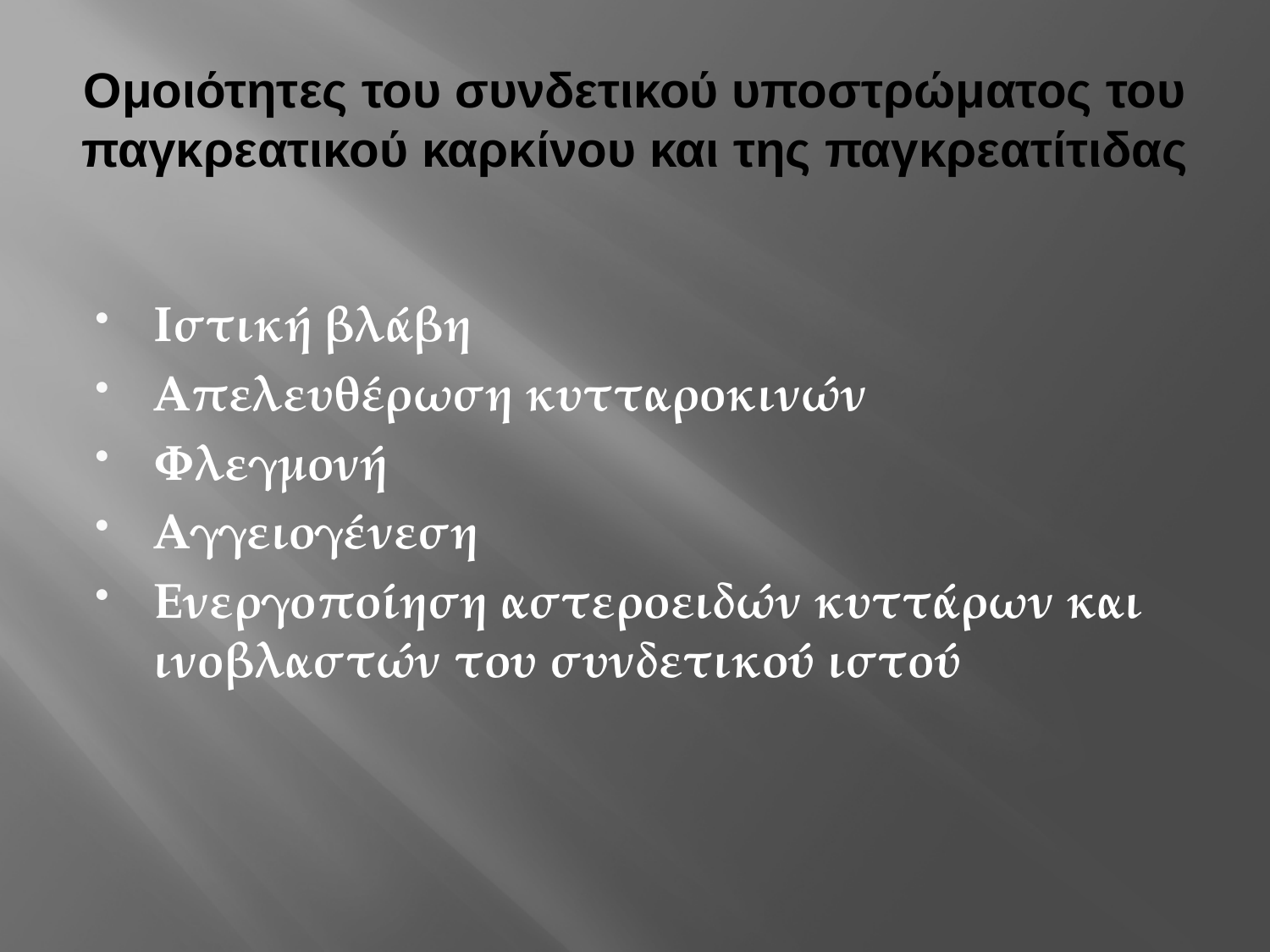

# Ομοιότητες του συνδετικού υποστρώματος του παγκρεατικού καρκίνου και της παγκρεατίτιδας
Ιστική βλάβη
Απελευθέρωση κυτταροκινών
Φλεγμονή
Αγγειογένεση
Ενεργοποίηση αστεροειδών κυττάρων και ινοβλαστών του συνδετικού ιστού